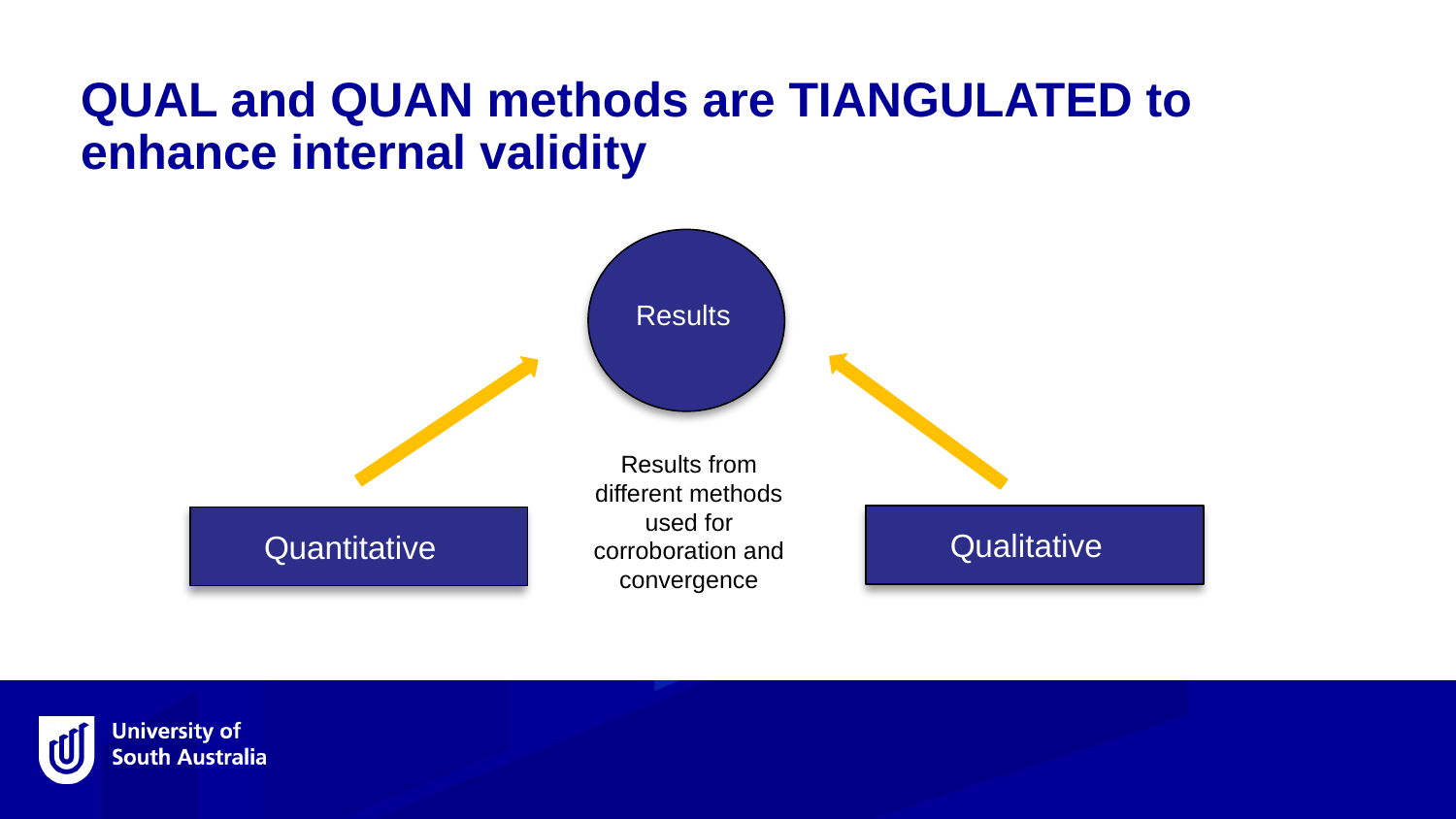

QUAL and QUAN methods are TIANGULATED to enhance internal validity

Results

Results from different methods used for corroboration and convergence

Qualitative
Quantitative